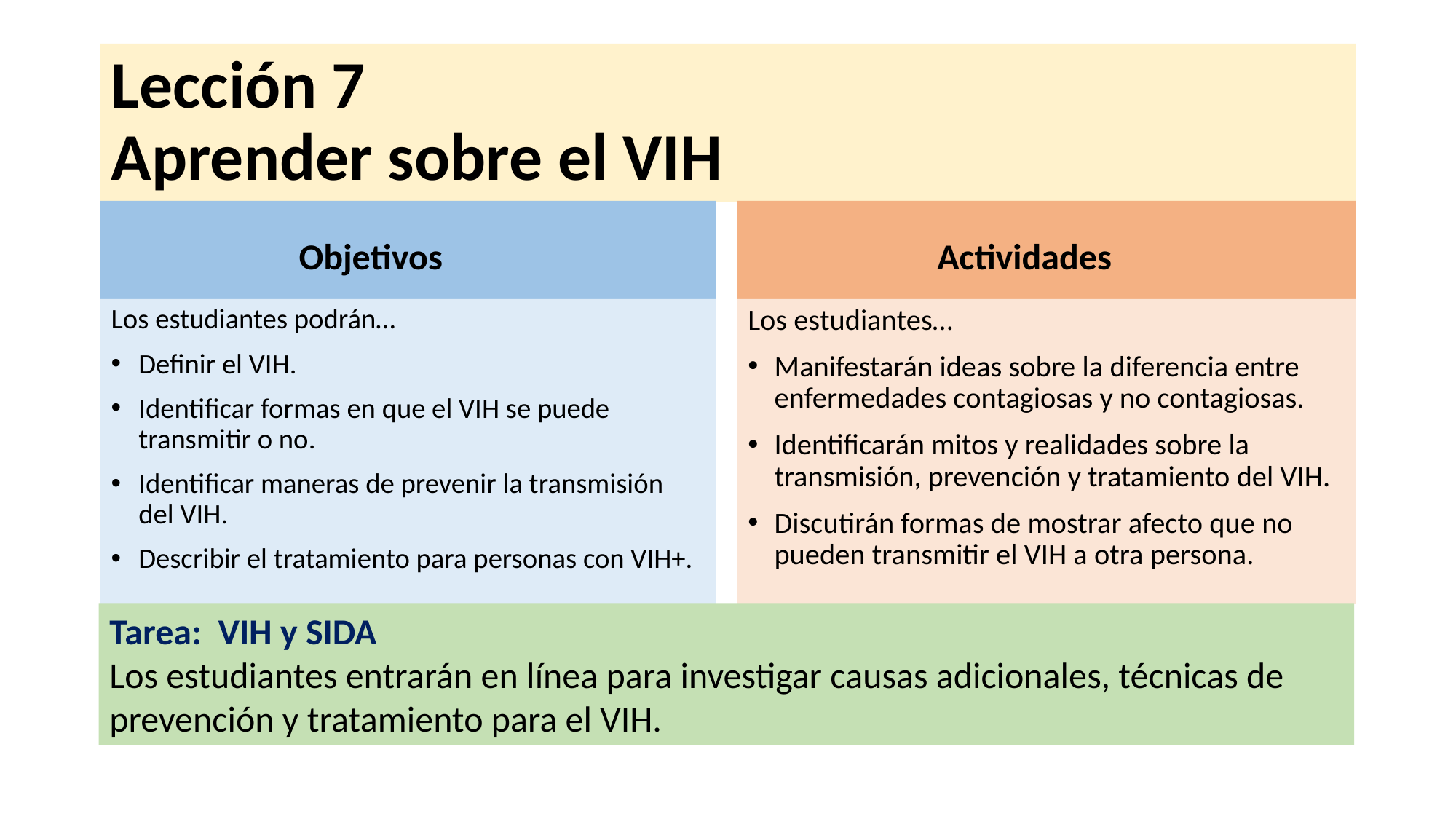

# Lección 7 Aprender sobre el VIH
Objetivos

Actividades

Los estudiantes podrán…
Definir el VIH.
Identificar formas en que el VIH se puede transmitir o no.
Identificar maneras de prevenir la transmisión del VIH.
Describir el tratamiento para personas con VIH+.
Los estudiantes…
Manifestarán ideas sobre la diferencia entre enfermedades contagiosas y no contagiosas.
Identificarán mitos y realidades sobre la transmisión, prevención y tratamiento del VIH.
Discutirán formas de mostrar afecto que no pueden transmitir el VIH a otra persona.
Tarea:  VIH y SIDA
Los estudiantes entrarán en línea para investigar causas adicionales, técnicas de prevención y tratamiento para el VIH.